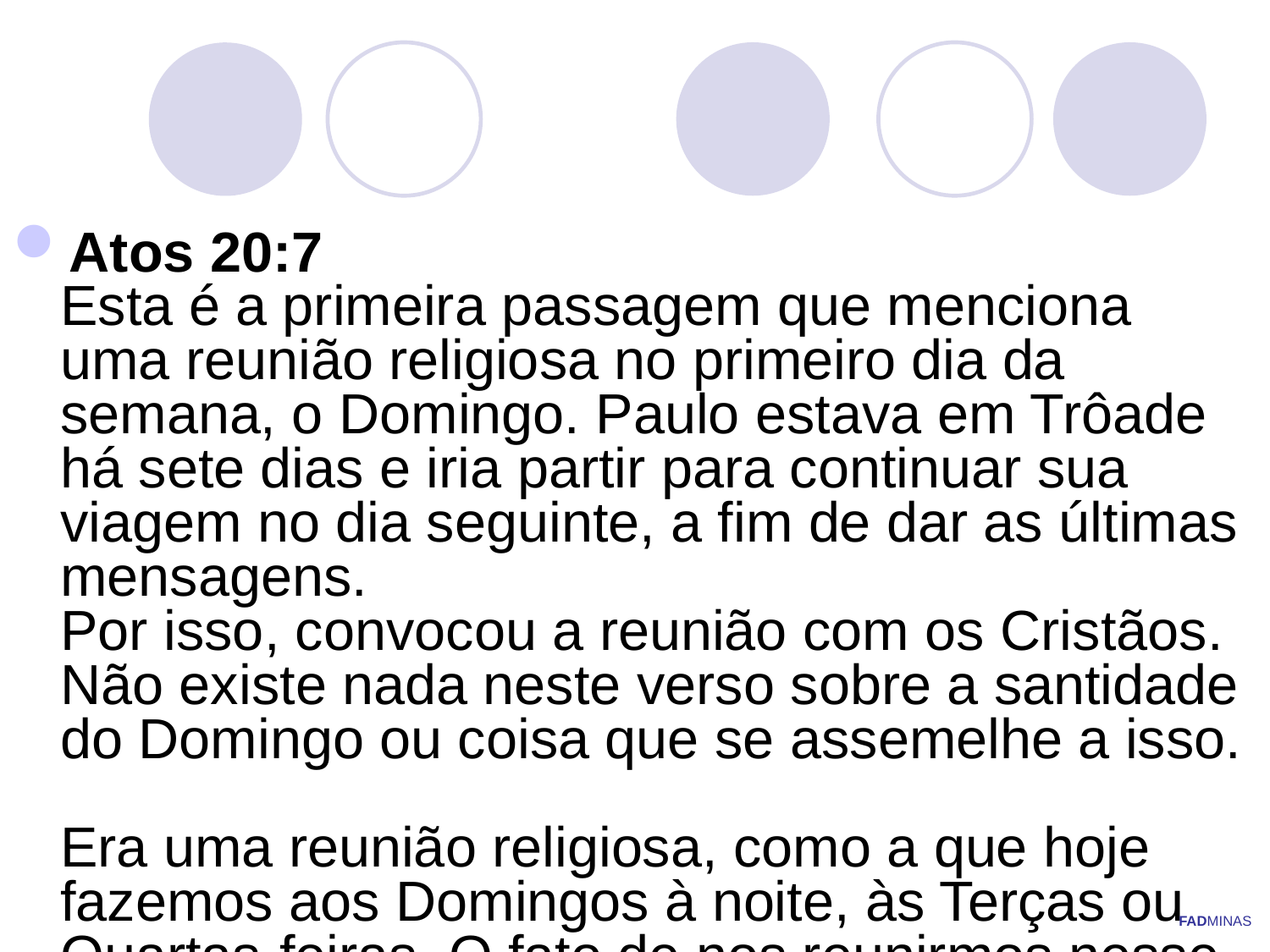

Atos 20:7
Esta é a primeira passagem que menciona uma reunião religiosa no primeiro dia da semana, o Domingo. Paulo estava em Trôade há sete dias e iria partir para continuar sua viagem no dia seguinte, a fim de dar as últimas mensagens.
Por isso, convocou a reunião com os Cristãos.
Não existe nada neste verso sobre a santidade do Domingo ou coisa que se assemelhe a isso.
Era uma reunião religiosa, como a que hoje fazemos aos Domingos à noite, às Terças ou Quartas-feiras. O fato de nos reunirmos nesse dia não o torna mais ou menos santo.
FADMINAS